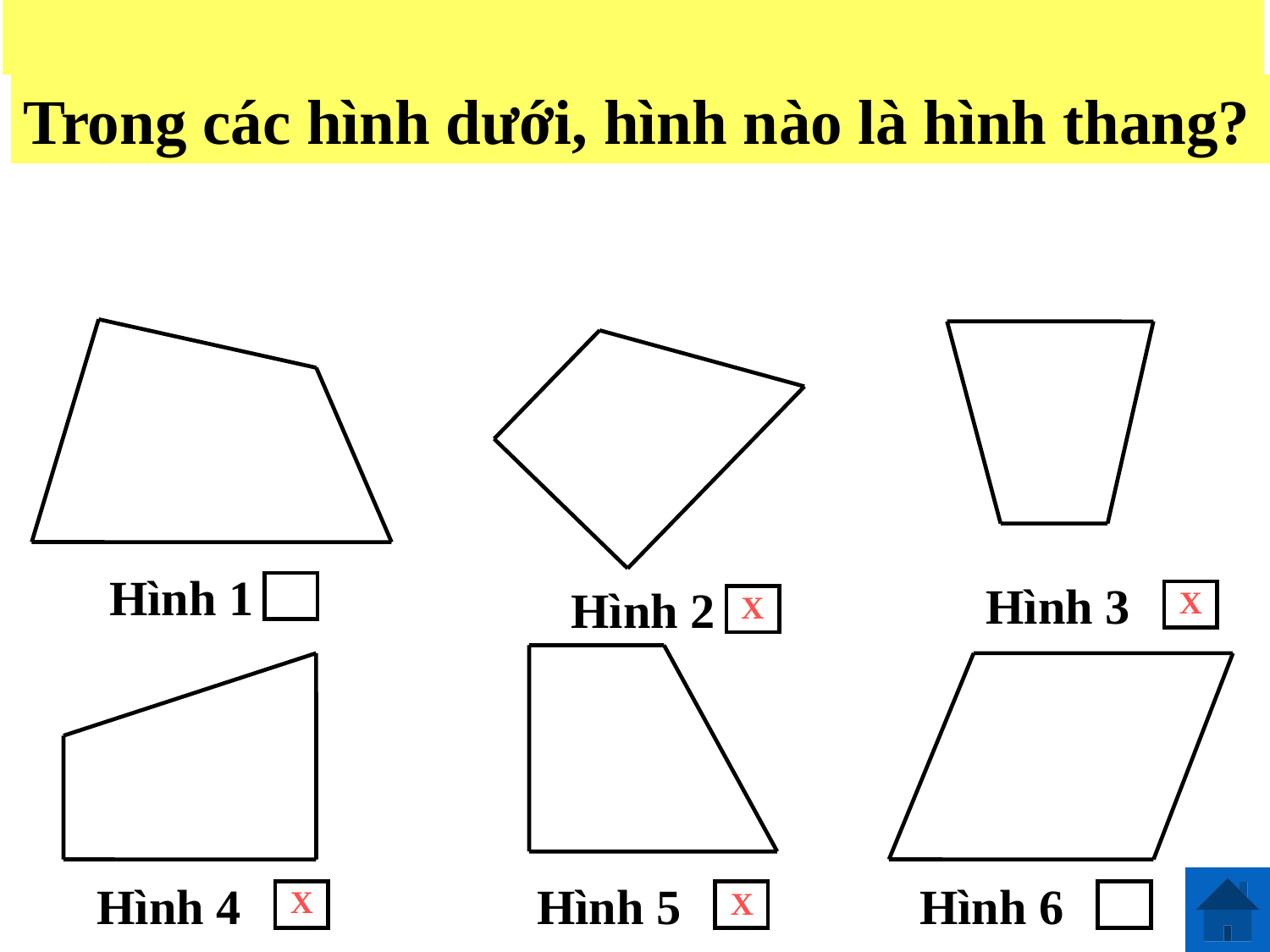

Trong các hình dưới, hình nào là hình thang?

Hình 1
Hình 3

Hình 2
X
X

Hình 4
Hình 5
Hình 6
X
X